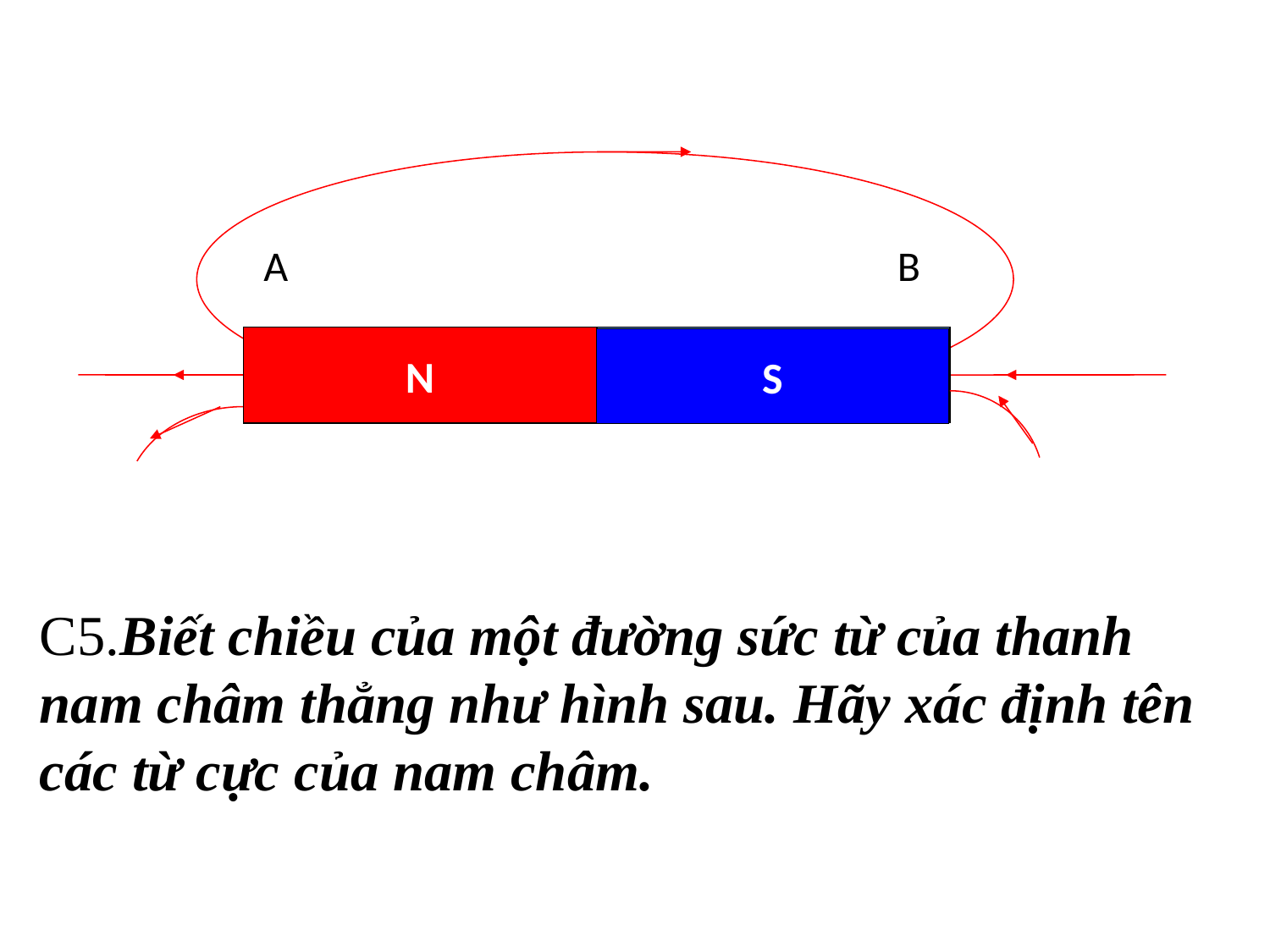

A
B

N
S

C5.Biết chiều của một đường sức từ của thanh nam châm thẳng như hình sau. Hãy xác định tên các từ cực của nam châm.